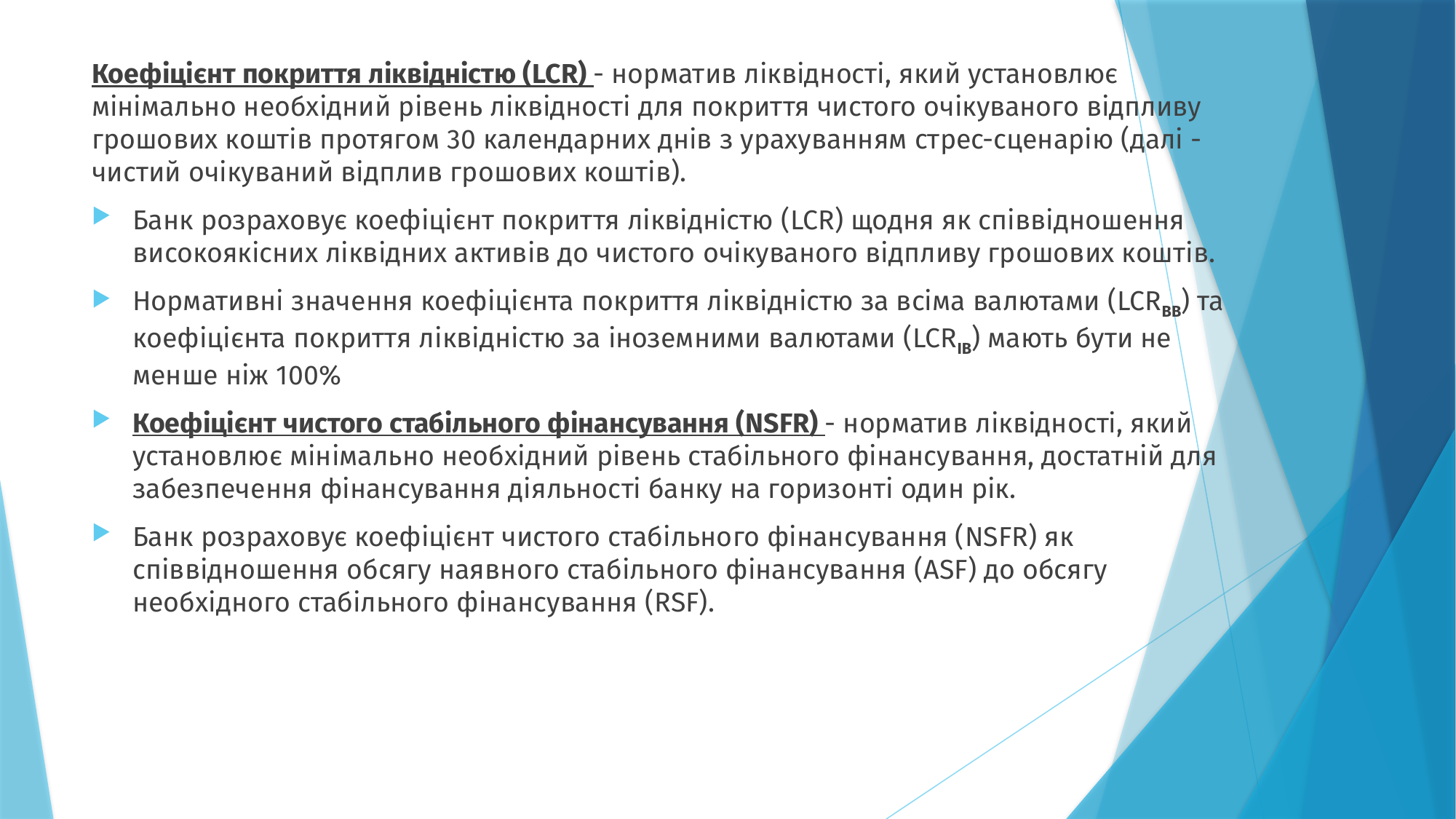

Коефіцієнт покриття ліквідністю (LCR) - норматив ліквідності, який установлює мінімально необхідний рівень ліквідності для покриття чистого очікуваного відпливу грошових коштів протягом 30 календарних днів з урахуванням стрес-сценарію (далі - чистий очікуваний відплив грошових коштів).
Банк розраховує коефіцієнт покриття ліквідністю (LCR) щодня як співвідношення високоякісних ліквідних активів до чистого очікуваного відпливу грошових коштів.
Нормативні значення коефіцієнта покриття ліквідністю за всіма валютами (LCRBB) та коефіцієнта покриття ліквідністю за іноземними валютами (LCRIB) мають бути не менше ніж 100%
Коефіцієнт чистого стабільного фінансування (NSFR) - норматив ліквідності, який установлює мінімально необхідний рівень стабільного фінансування, достатній для забезпечення фінансування діяльності банку на горизонті один рік.
Банк розраховує коефіцієнт чистого стабільного фінансування (NSFR) як співвідношення обсягу наявного стабільного фінансування (ASF) до обсягу необхідного стабільного фінансування (RSF).